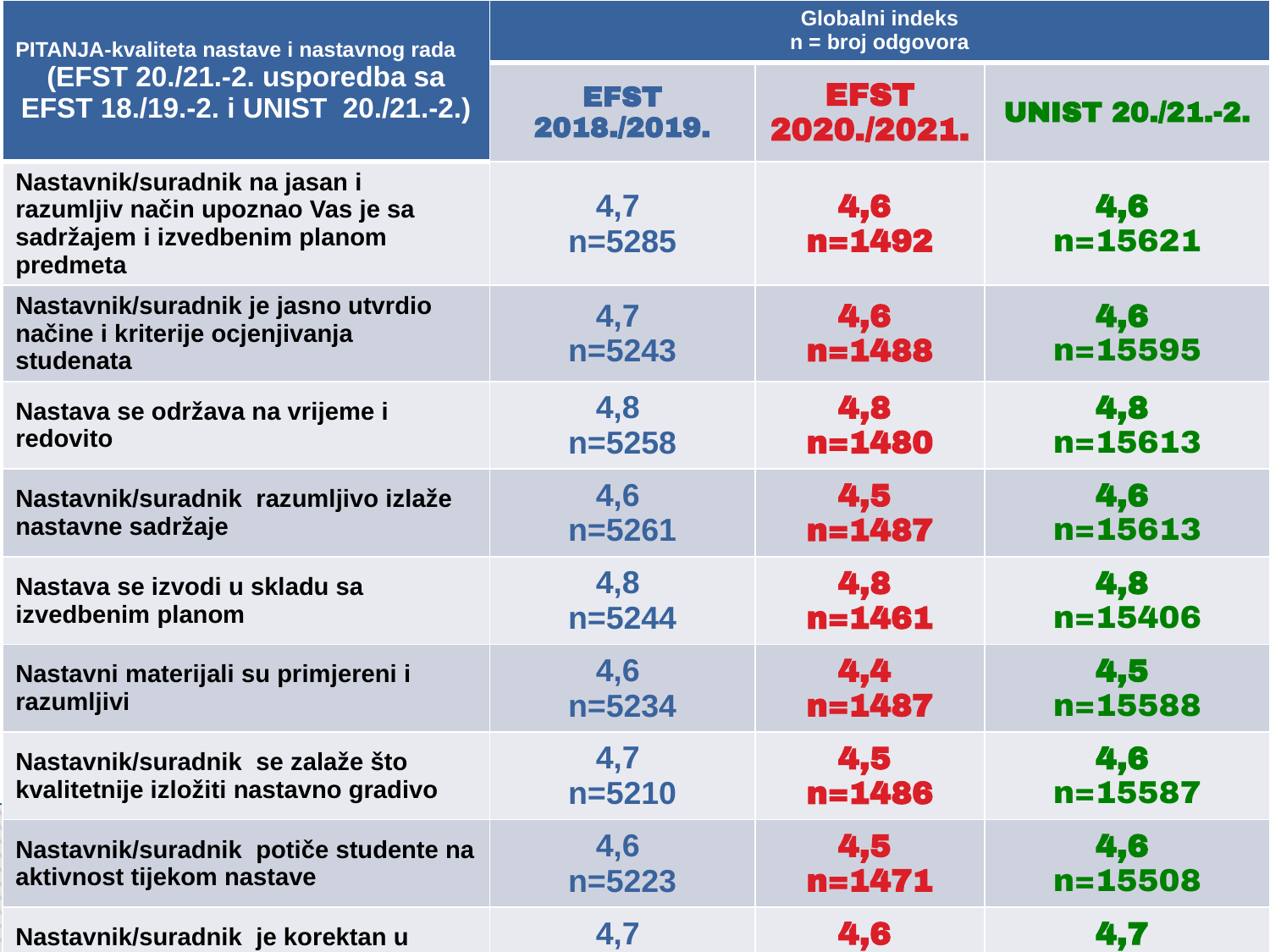

| PITANJA-kvaliteta nastave i nastavnog rada (EFST 20./21.-2. usporedba sa EFST 18./19.-2. i UNIST 20./21.-2.) | Globalni indeks n = broj odgovora |  |  |
| --- | --- | --- | --- |
|  | EFST 2018./2019. | EFST 2020./2021. | UNIST 20./21.-2. |
| Nastavnik/suradnik na jasan i razumljiv način upoznao Vas je sa sadržajem i izvedbenim planom predmeta | 4,7 n=5285 | 4,6 n=1492 | 4,6 n=15621 |
| Nastavnik/suradnik je jasno utvrdio načine i kriterije ocjenjivanja studenata | 4,7 n=5243 | 4,6 n=1488 | 4,6 n=15595 |
| Nastava se održava na vrijeme i redovito | 4,8 n=5258 | 4,8 n=1480 | 4,8 n=15613 |
| Nastavnik/suradnik razumljivo izlaže nastavne sadržaje | 4,6 n=5261 | 4,5 n=1487 | 4,6 n=15613 |
| Nastava se izvodi u skladu sa izvedbenim planom | 4,8 n=5244 | 4,8 n=1461 | 4,8 n=15406 |
| Nastavni materijali su primjereni i razumljivi | 4,6 n=5234 | 4,4 n=1487 | 4,5 n=15588 |
| Nastavnik/suradnik se zalaže što kvalitetnije izložiti nastavno gradivo | 4,7 n=5210 | 4,5 n=1486 | 4,6 n=15587 |
| Nastavnik/suradnik potiče studente na aktivnost tijekom nastave | 4,6 n=5223 | 4,5 n=1471 | 4,6 n=15508 |
| Nastavnik/suradnik je korektan u komunikaciji sa studentima | 4,7 n=5187 | 4,6 n=1482 | 4,7 n=15565 |